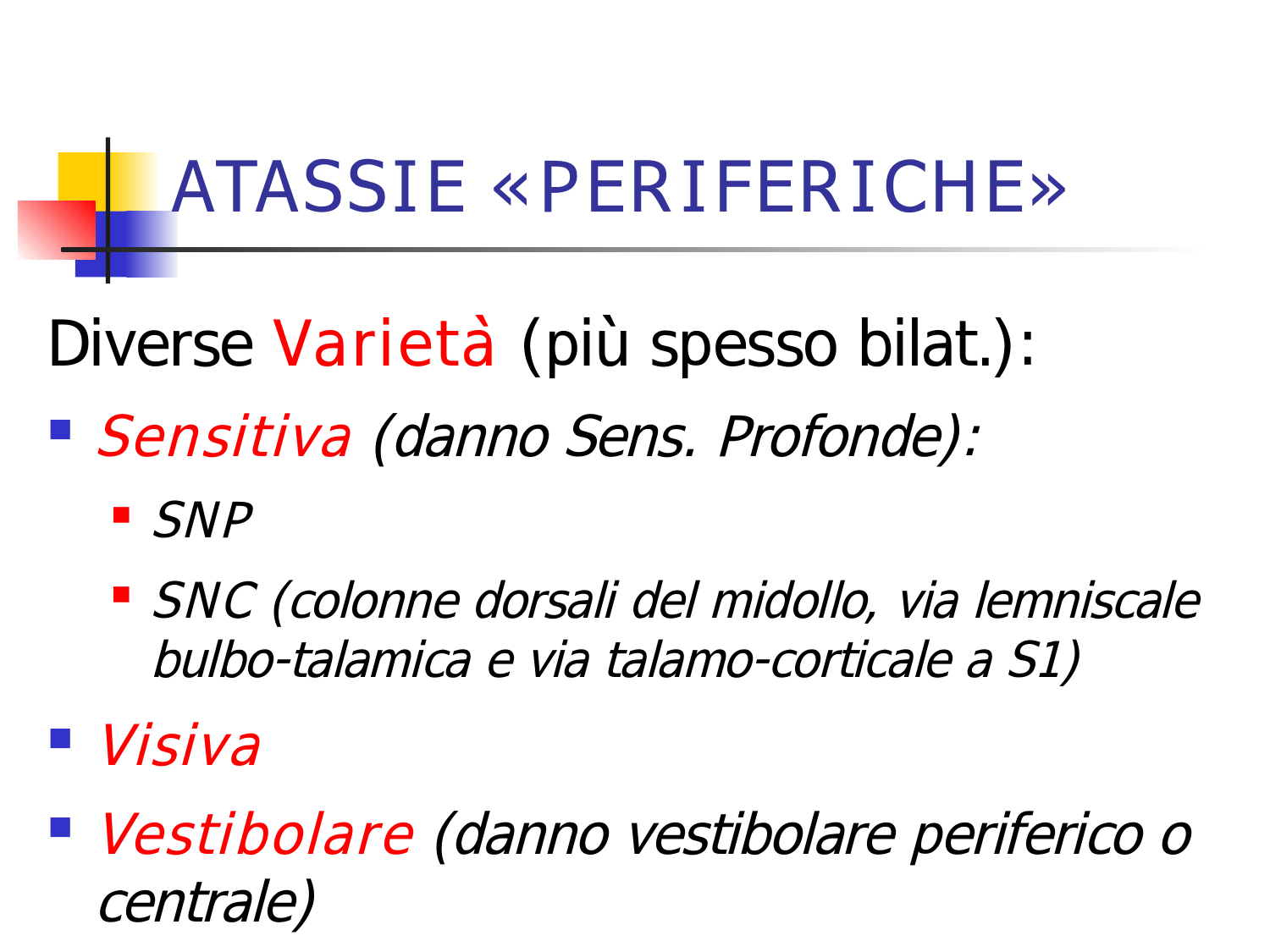

# ATASSIE «PERIFERICHE»
Diverse Varietà (più spesso bilat.):
Sensitiva (danno Sens. Profonde):
SNP
SNC (colonne dorsali del midollo, via lemniscale bulbo-talamica e via talamo-corticale a S1)
Visiva
Vestibolare (danno vestibolare periferico o centrale)